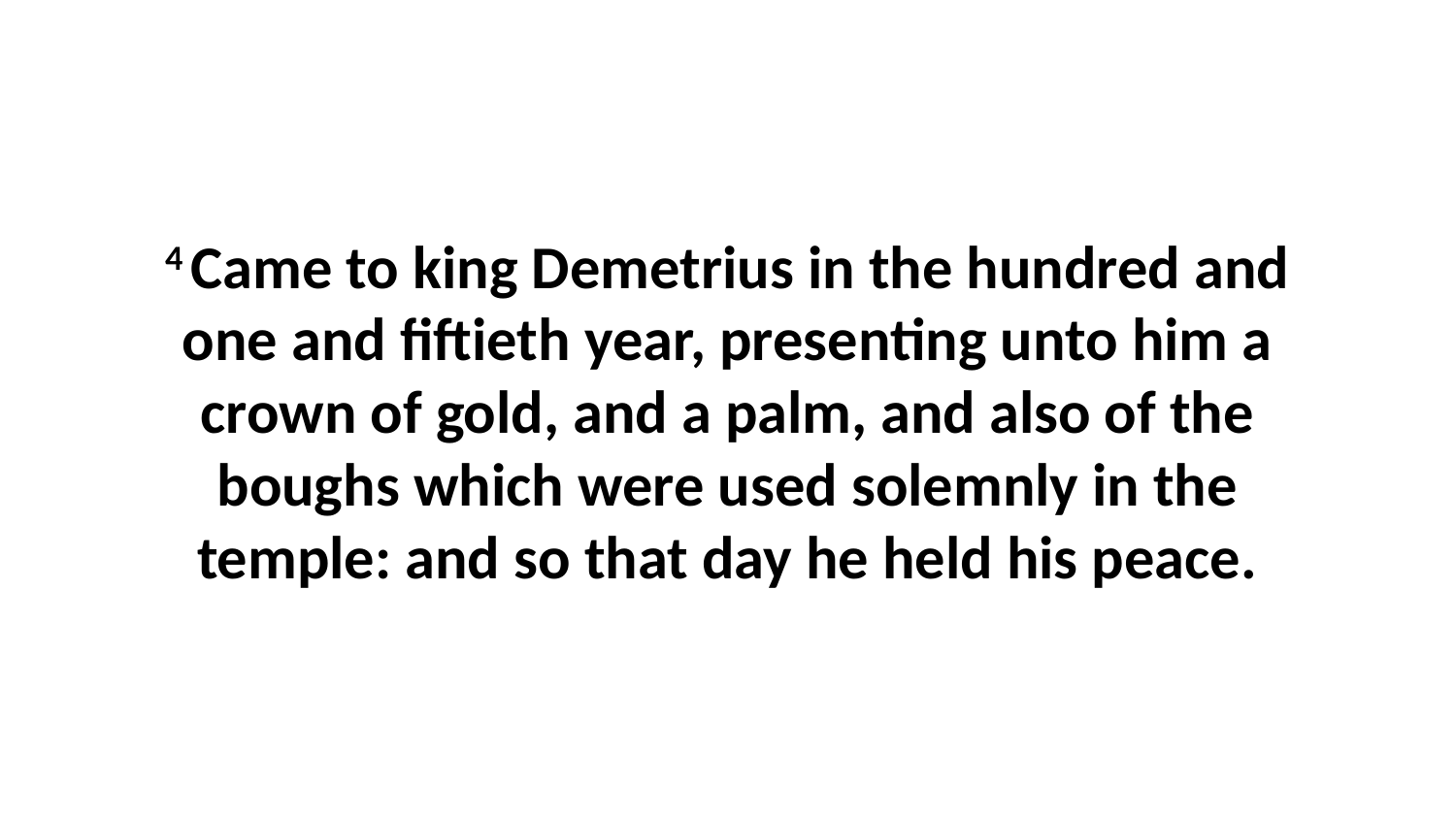

4 Came to king Demetrius in the hundred and one and fiftieth year, presenting unto him a crown of gold, and a palm, and also of the boughs which were used solemnly in the temple: and so that day he held his peace.